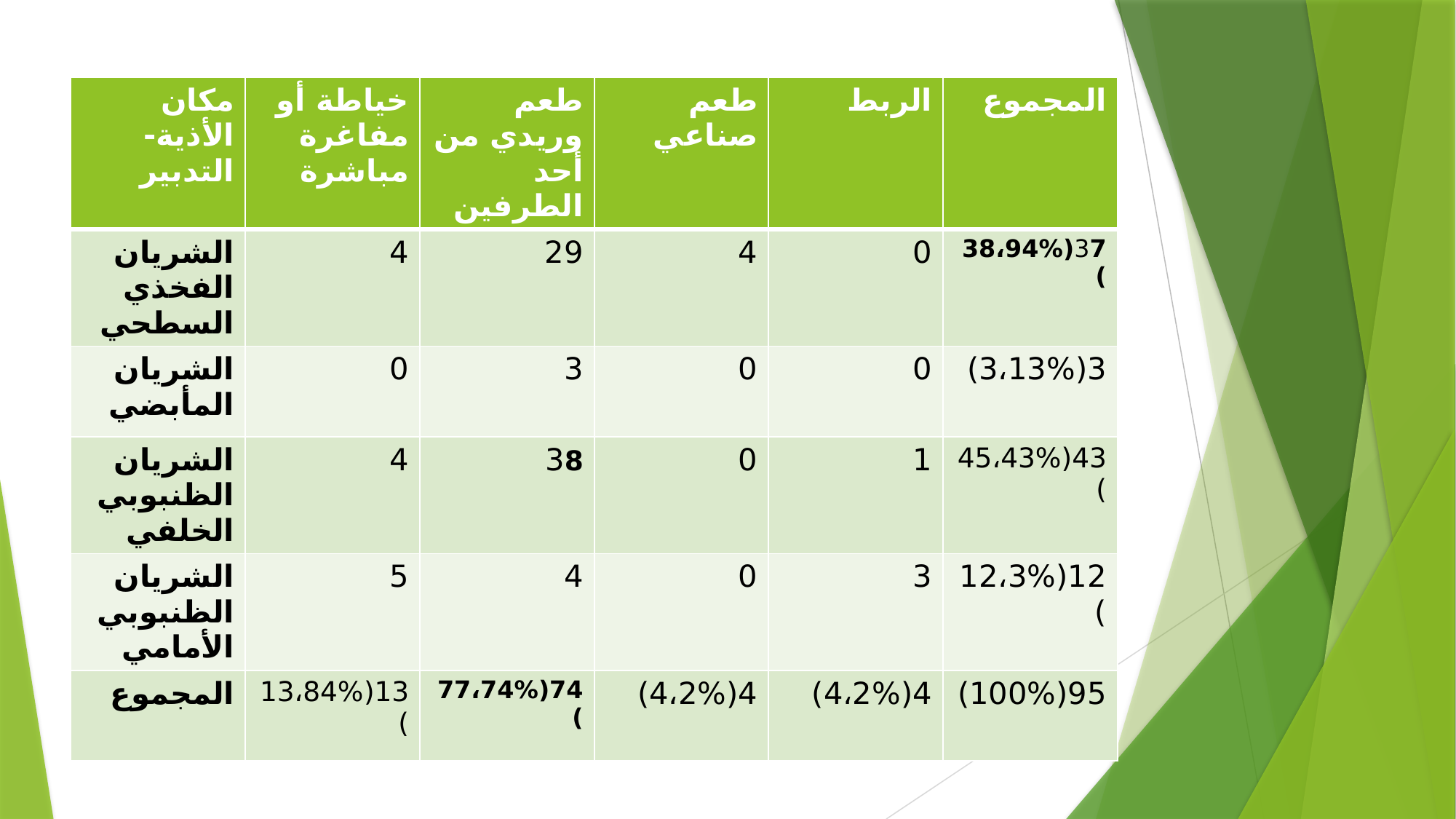

| مكان الأذية-التدبير | خياطة أو مفاغرة مباشرة | طعم وريدي من أحد الطرفين | طعم صناعي | الربط | المجموع |
| --- | --- | --- | --- | --- | --- |
| الشريان الفخذي السطحي | 4 | 29 | 4 | 0 | 37(38،94%) |
| الشريان المأبضي | 0 | 3 | 0 | 0 | 3(3،13%) |
| الشريان الظنبوبي الخلفي | 4 | 38 | 0 | 1 | 43(45،43%) |
| الشريان الظنبوبي الأمامي | 5 | 4 | 0 | 3 | 12(12،3%) |
| المجموع | 13(13،84%) | 74(77،74%) | 4(4،2%) | 4(4،2%) | 95(100%) |
# جدول(5)نوع تدبير الأذية الشريانية